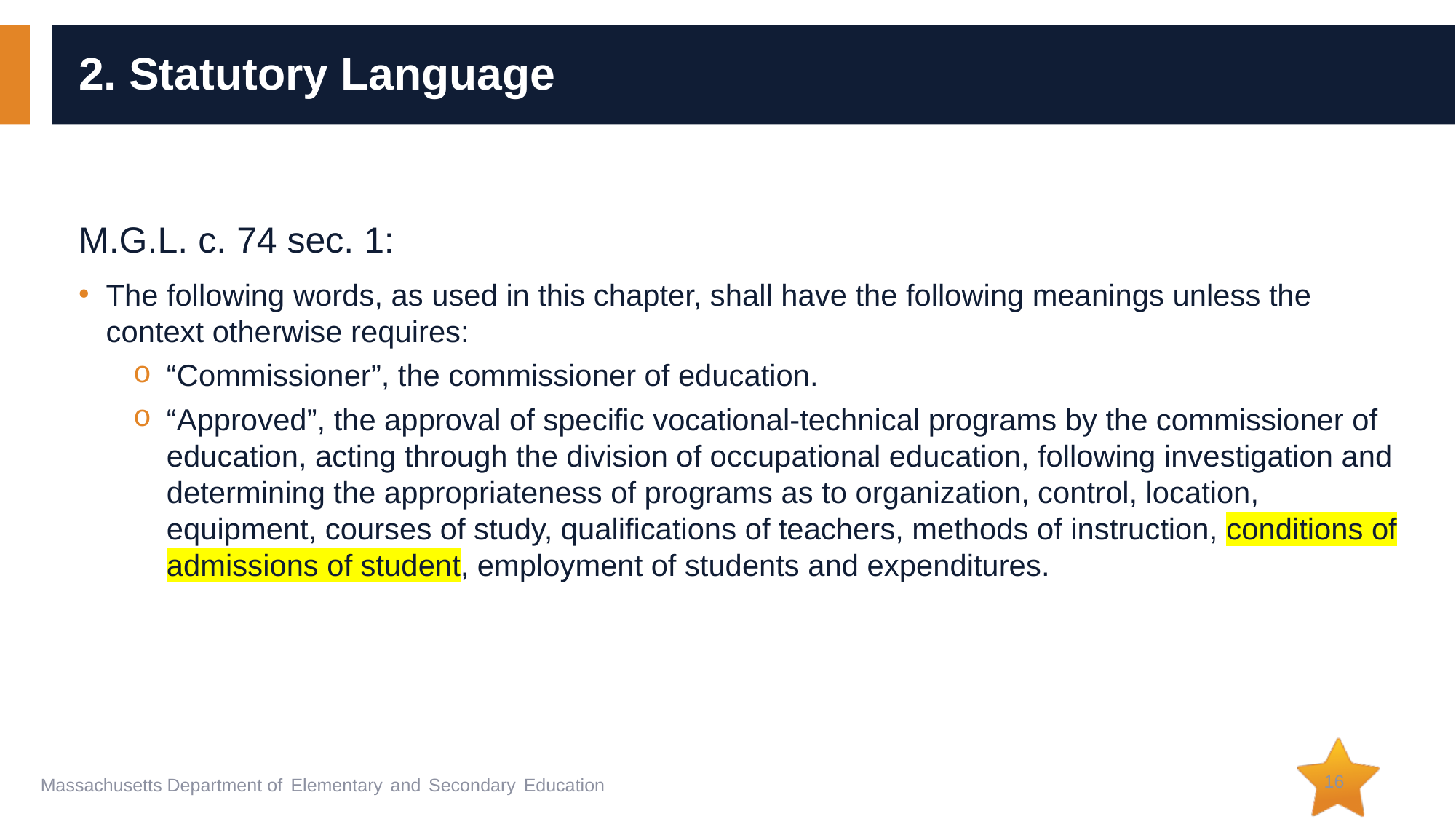

# 2. Statutory Language

M.G.L. c. 74 sec. 1:
The following words, as used in this chapter, shall have the following meanings unless the context otherwise requires:
“Commissioner”, the commissioner of education.
“Approved”, the approval of specific vocational-technical programs by the commissioner of education, acting through the division of occupational education, following investigation and determining the appropriateness of programs as to organization, control, location, equipment, courses of study, qualifications of teachers, methods of instruction, conditions of admissions of student, employment of students and expenditures.

16